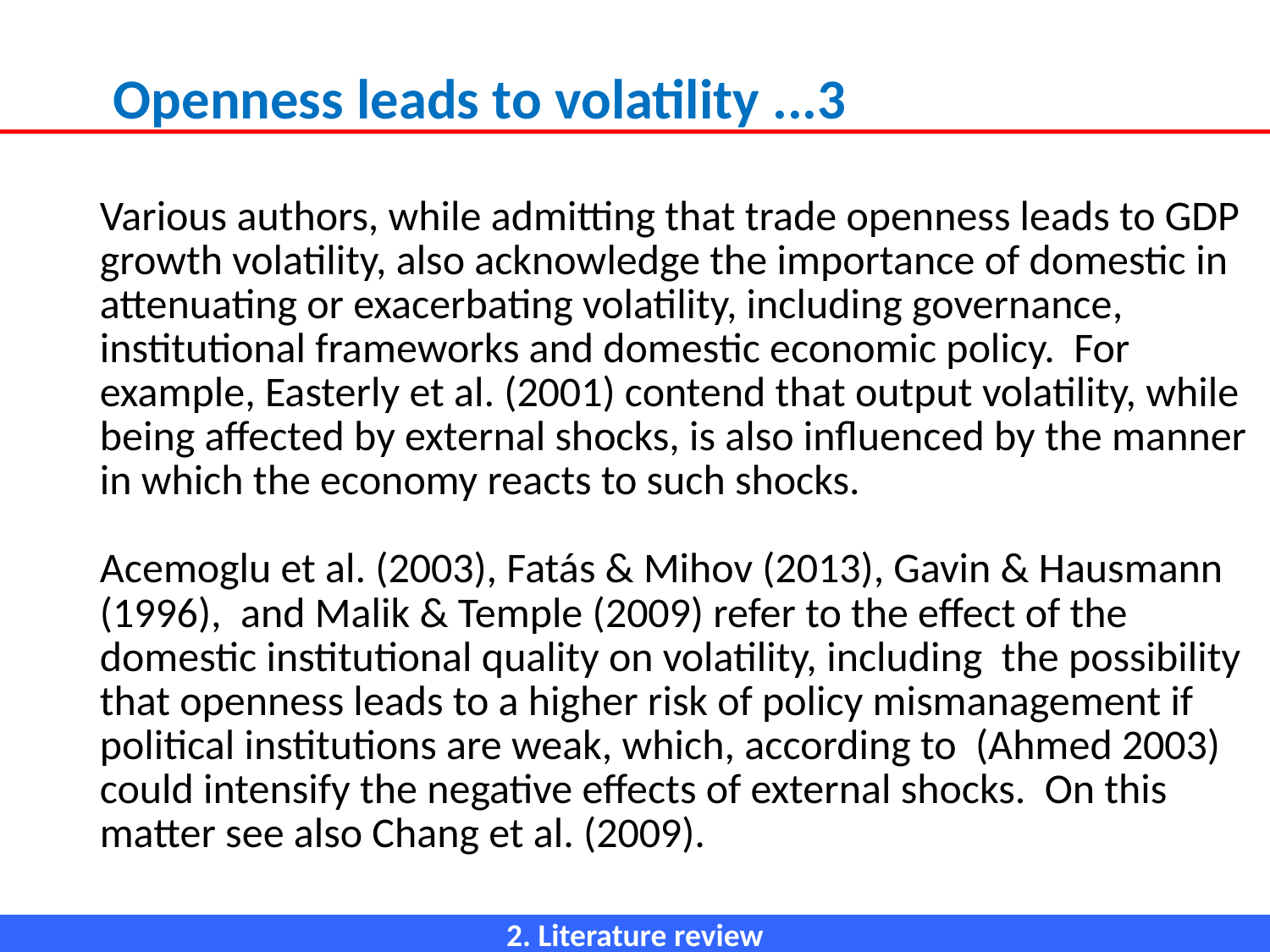

Openness leads to volatility ...3
# Various authors, while admitting that trade openness leads to GDP growth volatility, also acknowledge the importance of domestic in attenuating or exacerbating volatility, including governance, institutional frameworks and domestic economic policy.  For example, Easterly et al. (2001) contend that output volatility, while being affected by external shocks, is also influenced by the manner in which the economy reacts to such shocks. Acemoglu et al. (2003), Fatás & Mihov (2013), Gavin & Hausmann (1996),  and Malik & Temple (2009) refer to the effect of the domestic institutional quality on volatility, including  the possibility that openness leads to a higher risk of policy mismanagement if political institutions are weak, which, according to  (Ahmed 2003) could intensify the negative effects of external shocks.  On this matter see also Chang et al. (2009).

2. Literature review